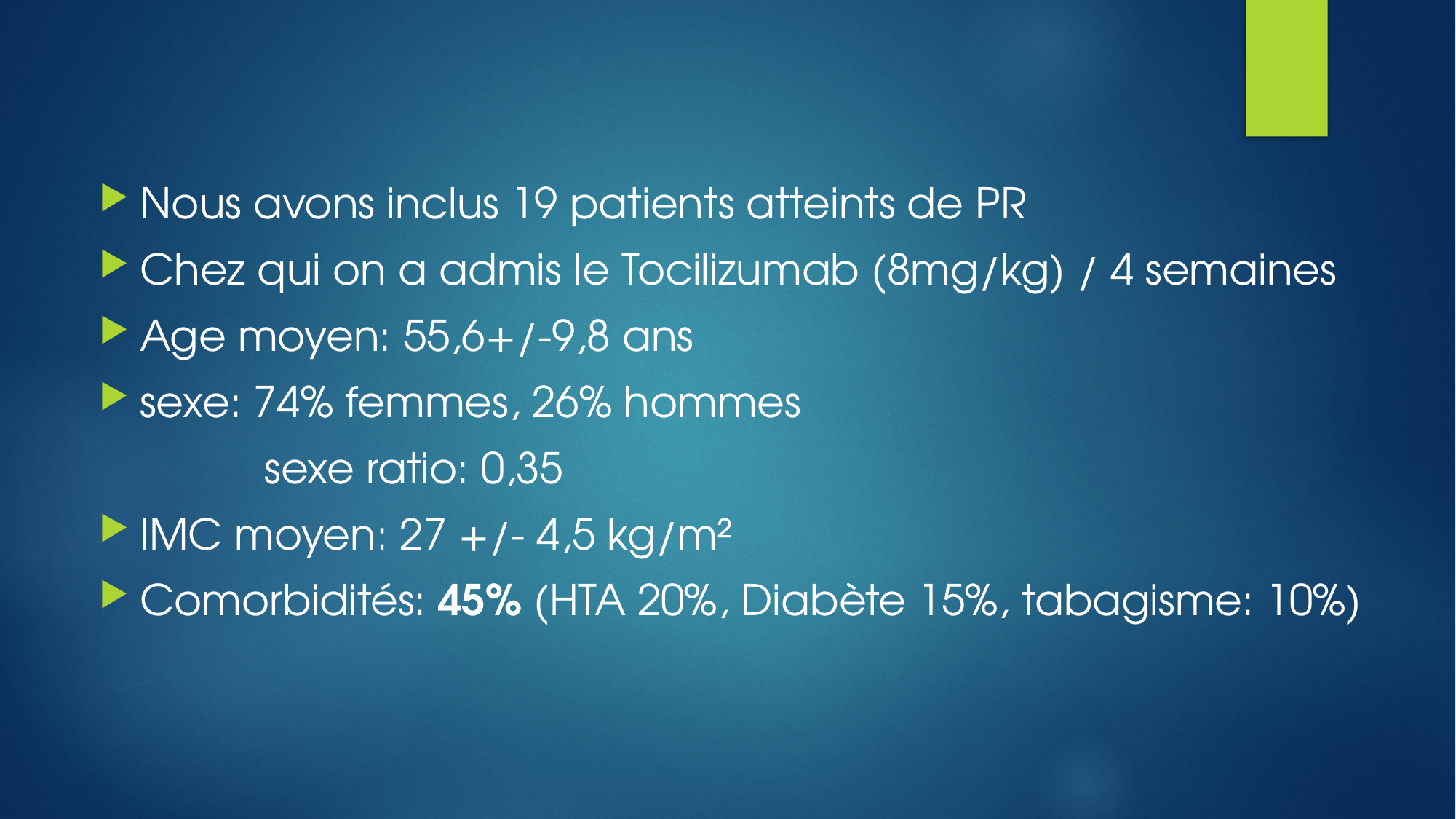

Nous avons inclus 19 patients atteints de PR
Chez qui on a admis le Tocilizumab (8mg/kg) / 4 semaines
Age moyen: 55,6+/-9,8 ans
sexe: 74% femmes, 26% hommes
              sexe ratio: 0,35
IMC moyen: 27 +/- 4,5 kg/m²
Comorbidités: 45% (HTA 20%, Diabète 15%, tabagisme: 10%)